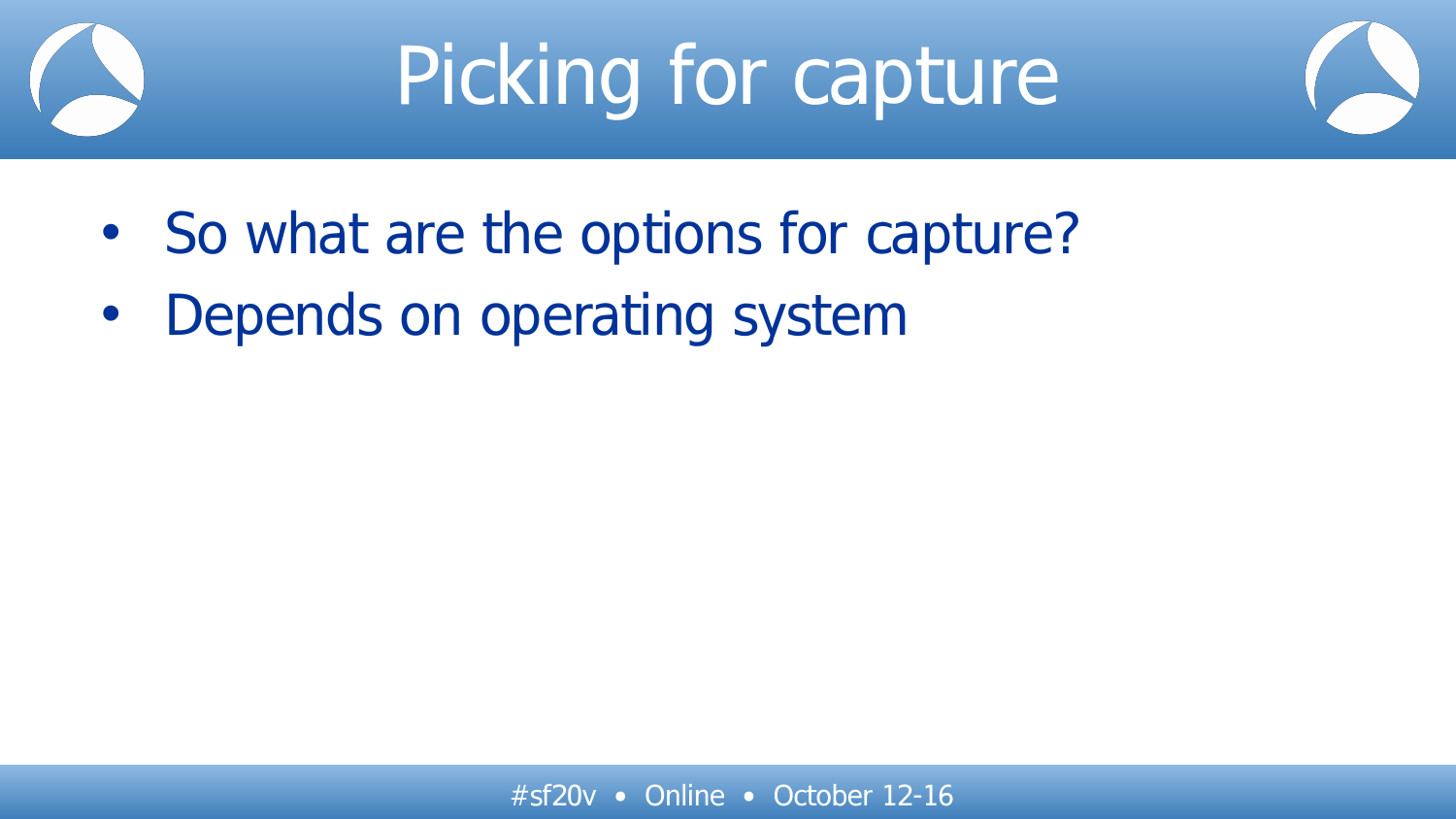

# Picking for capture
So what are the options for capture?
Depends on operating system